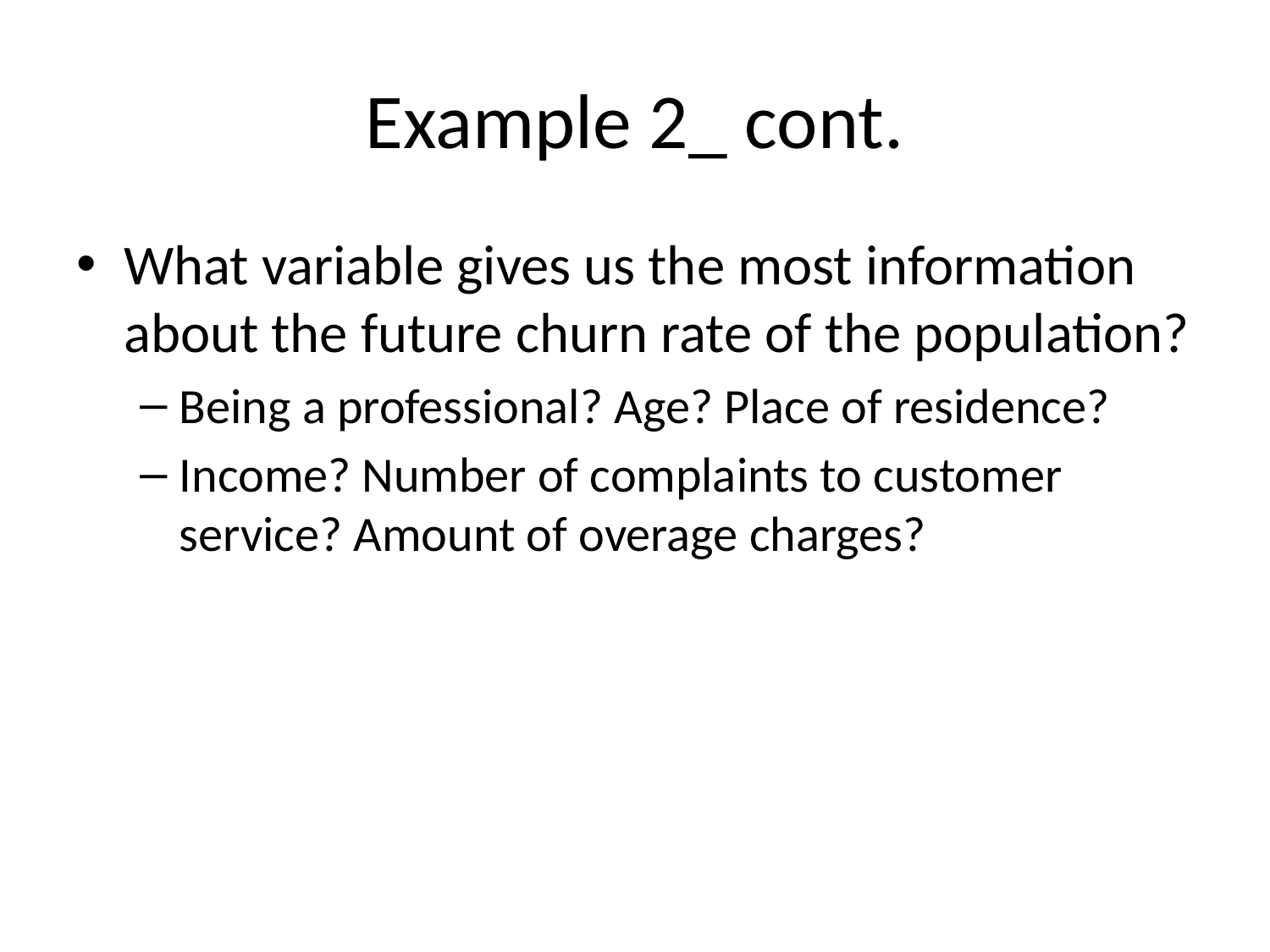

# Example 2_ cont.
What variable gives us the most information about the future churn rate of the population?
Being a professional? Age? Place of residence?
Income? Number of complaints to customer service? Amount of overage charges?